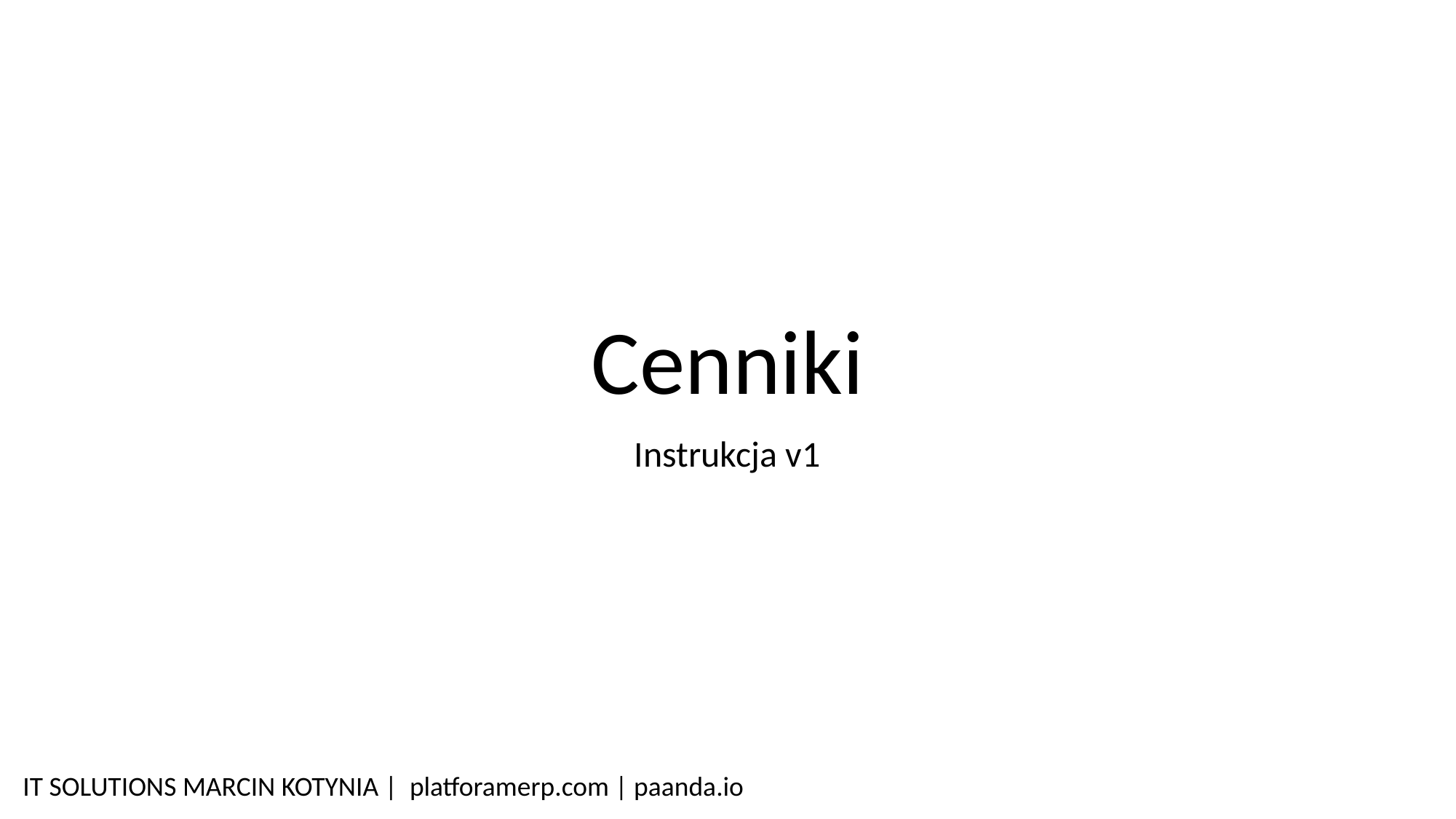

# Cenniki
Instrukcja v1
IT SOLUTIONS MARCIN KOTYNIA |  platforamerp.com | paanda.io